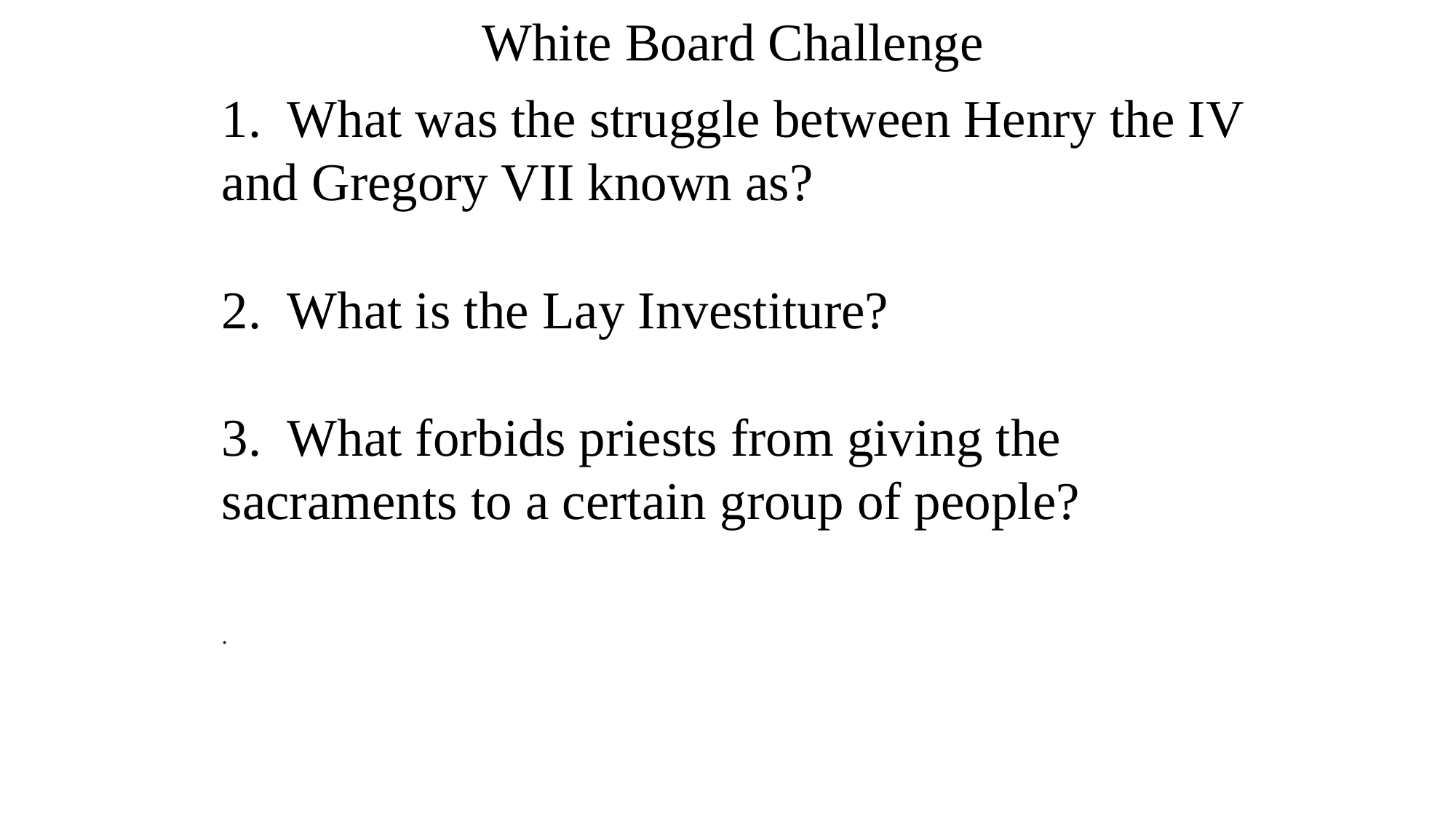

White Board Challenge

1.  What was the struggle between Henry the IV and Gregory VII known as?

2.  What is the Lay Investiture?

3.  What forbids priests from giving the sacraments to a certain group of people?

.